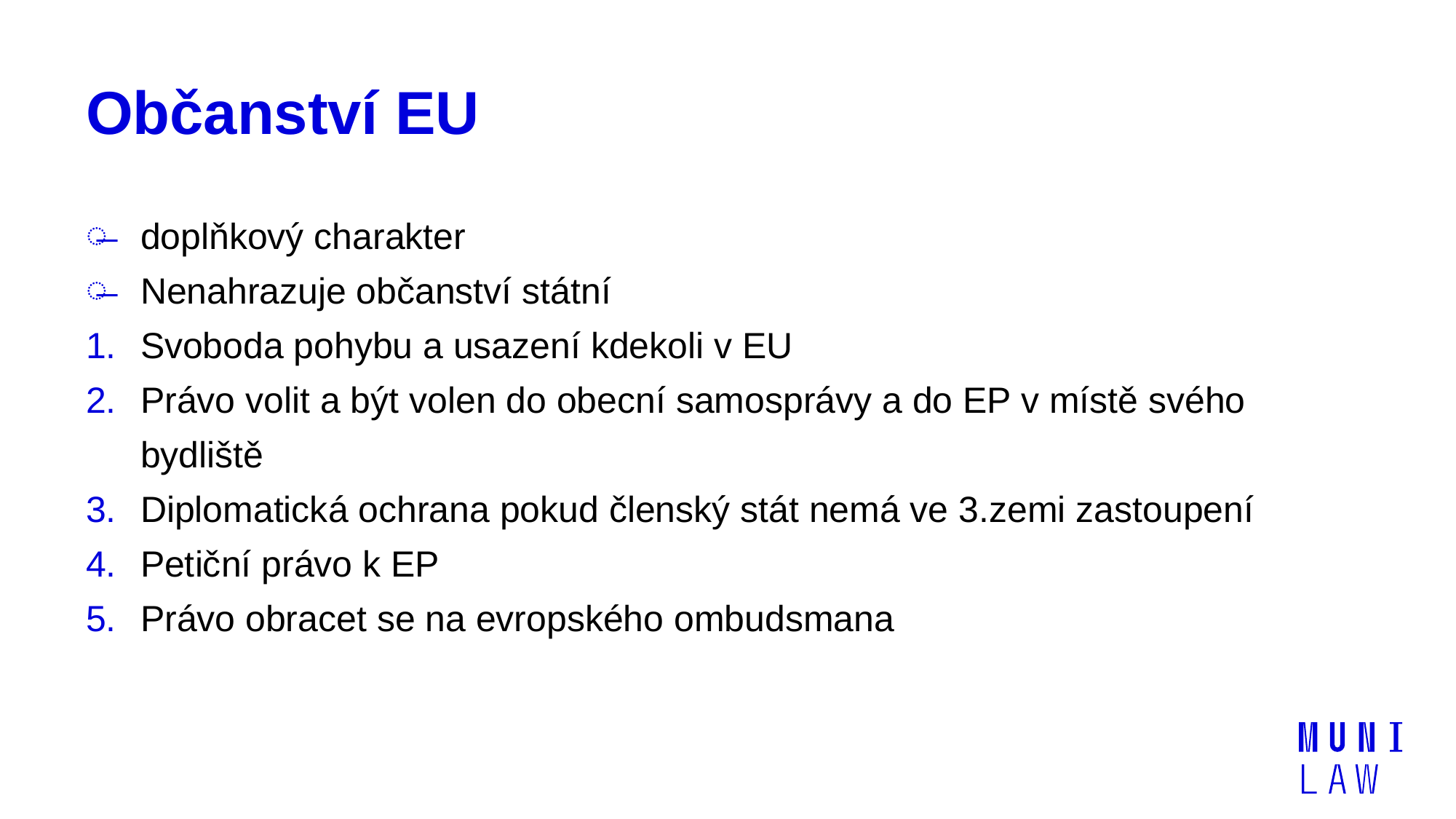

# Občanství EU
doplňkový charakter
Nenahrazuje občanství státní
Svoboda pohybu a usazení kdekoli v EU
Právo volit a být volen do obecní samosprávy a do EP v místě svého bydliště
Diplomatická ochrana pokud členský stát nemá ve 3.zemi zastoupení
Petiční právo k EP
Právo obracet se na evropského ombudsmana